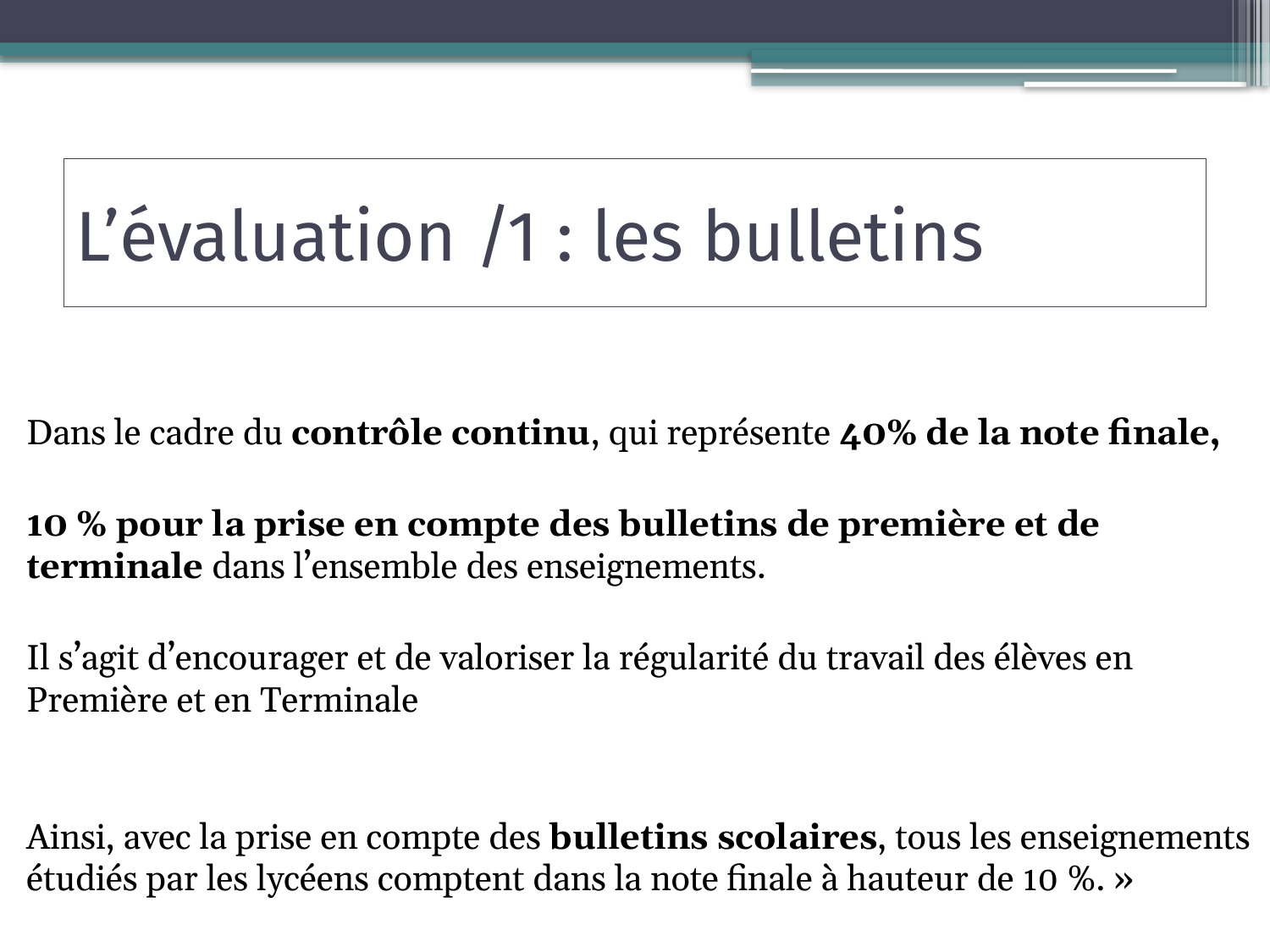

# L’évaluation /1 : les bulletins

Dans le cadre du contrôle continu, qui représente 40% de la note finale,

10 % pour la prise en compte des bulletins de première et de terminale dans l’ensemble des enseignements.

Il s’agit d’encourager et de valoriser la régularité du travail des élèves en Première et en Terminale

Ainsi, avec la prise en compte des bulletins scolaires, tous les enseignements étudiés par les lycéens comptent dans la note finale à hauteur de 10 %. »